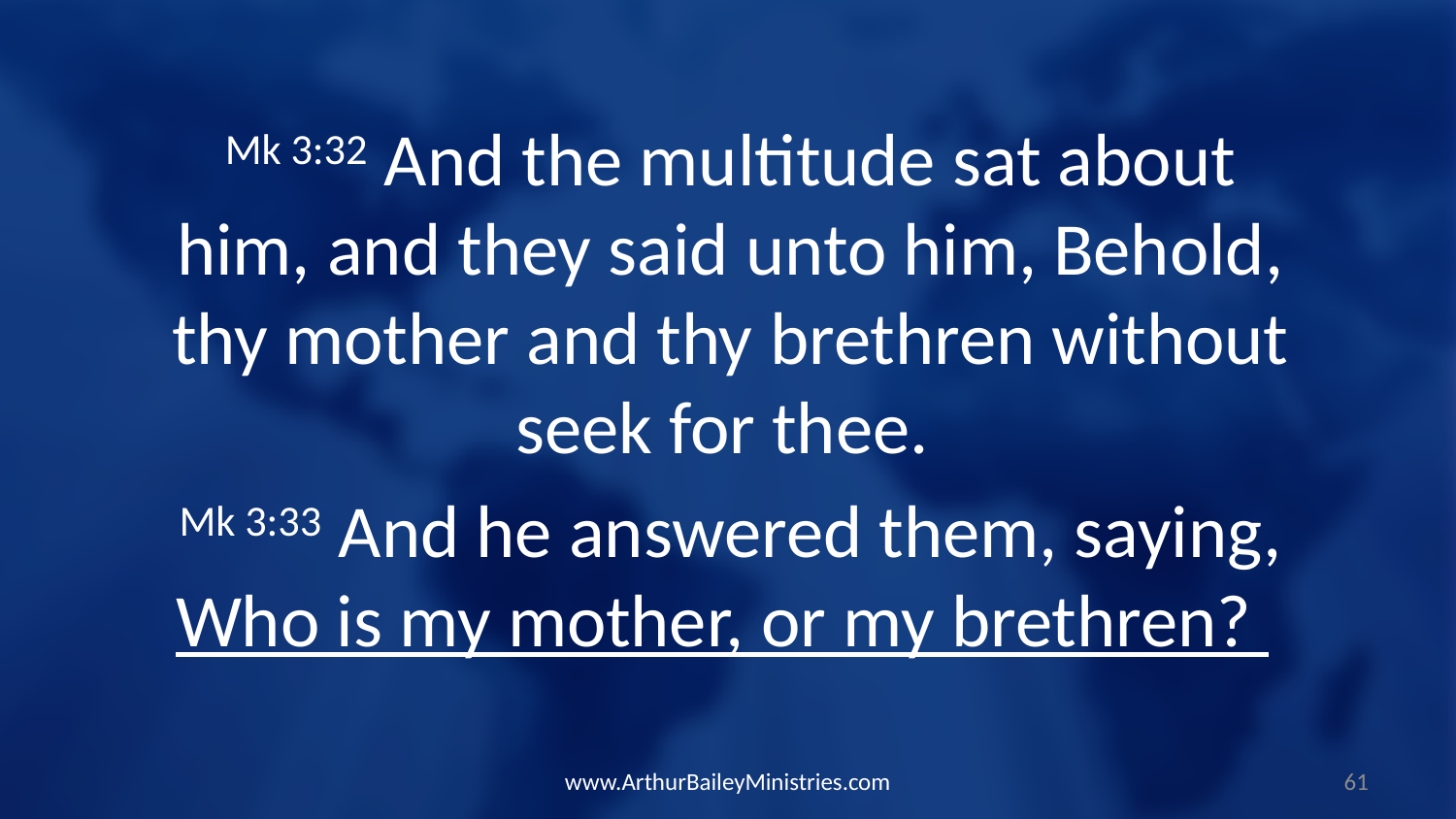

Mk 3:32 And the multitude sat about him, and they said unto him, Behold, thy mother and thy brethren without seek for thee.
Mk 3:33 And he answered them, saying, Who is my mother, or my brethren?
www.ArthurBaileyMinistries.com
61